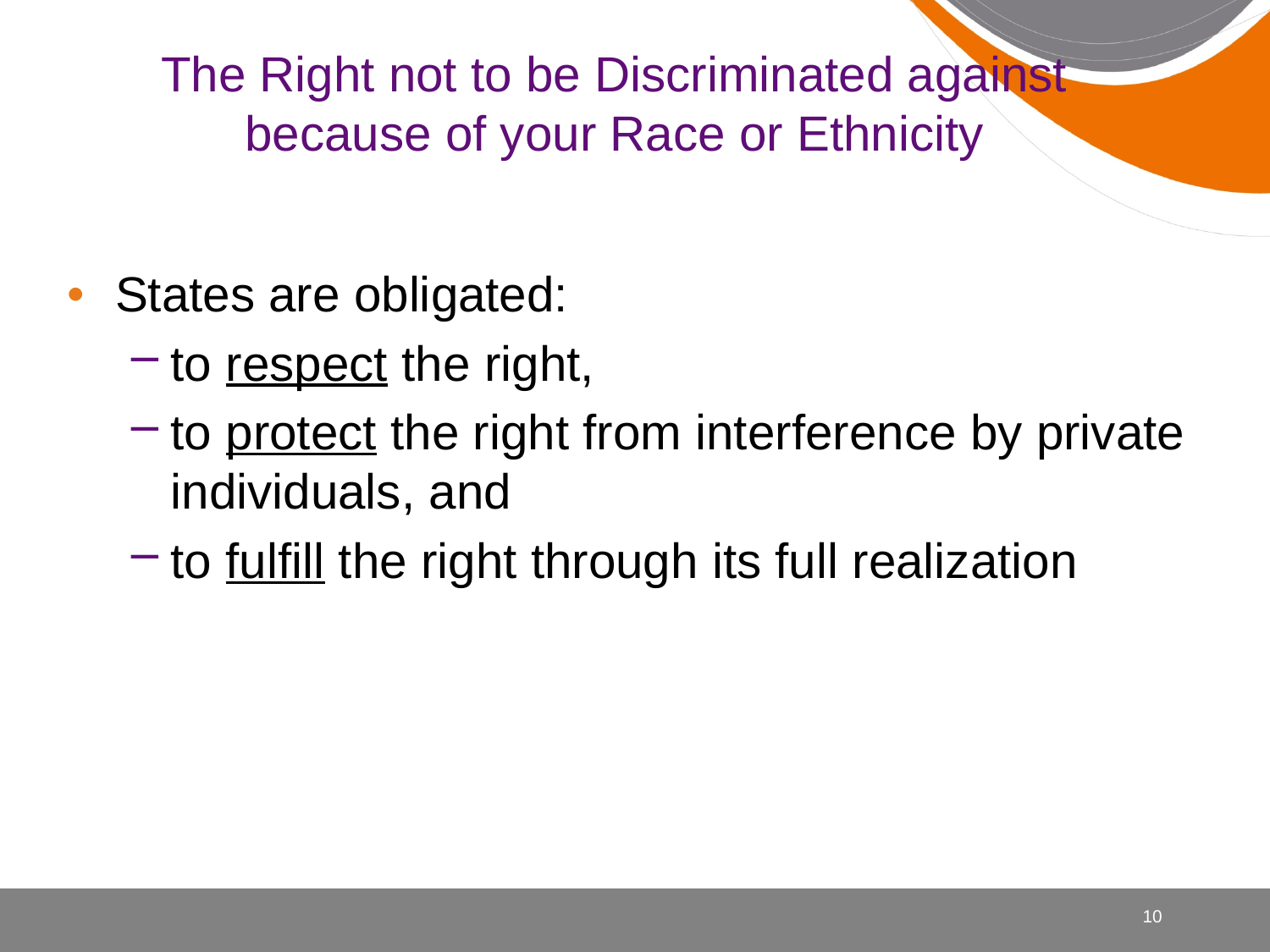

The Right not to be Discriminated against because of your Race or Ethnicity
States are obligated:
to respect the right,
to protect the right from interference by private individuals, and
to fulfill the right through its full realization

10